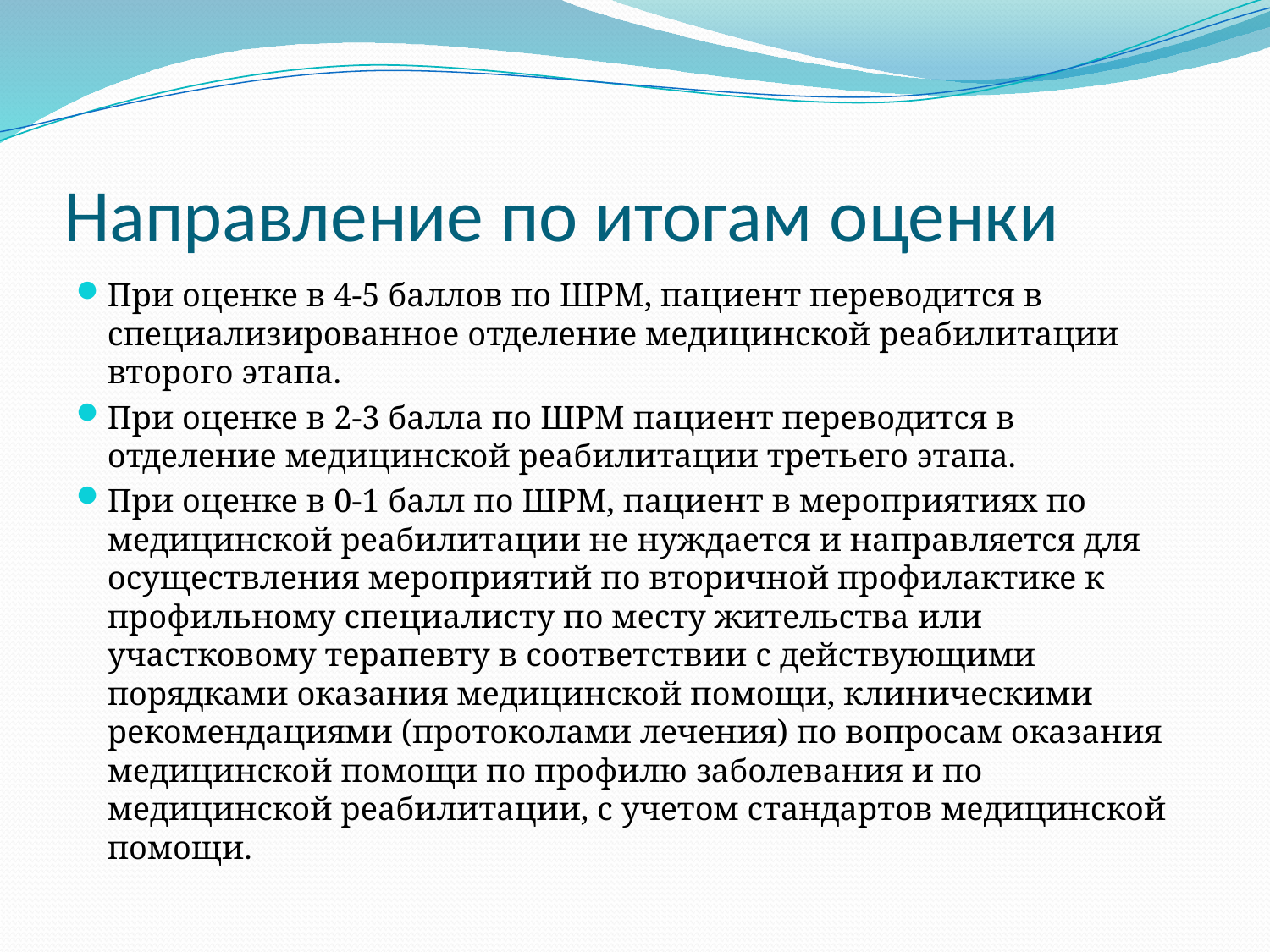

# Направление по итогам оценки
При оценке в 4-5 баллов по ШРМ, пациент переводится в специализированное отделение медицинской реабилитации второго этапа.
При оценке в 2-3 балла по ШРМ пациент переводится в отделение медицинской реабилитации третьего этапа.
При оценке в 0-1 балл по ШРМ, пациент в мероприятиях по медицинской реабилитации не нуждается и направляется для осуществления мероприятий по вторичной профилактике к профильному специалисту по месту жительства или участковому терапевту в соответствии с действующими порядками оказания медицинской помощи, клиническими рекомендациями (протоколами лечения) по вопросам оказания медицинской помощи по профилю заболевания и по медицинской реабилитации, с учетом стандартов медицинской помощи.